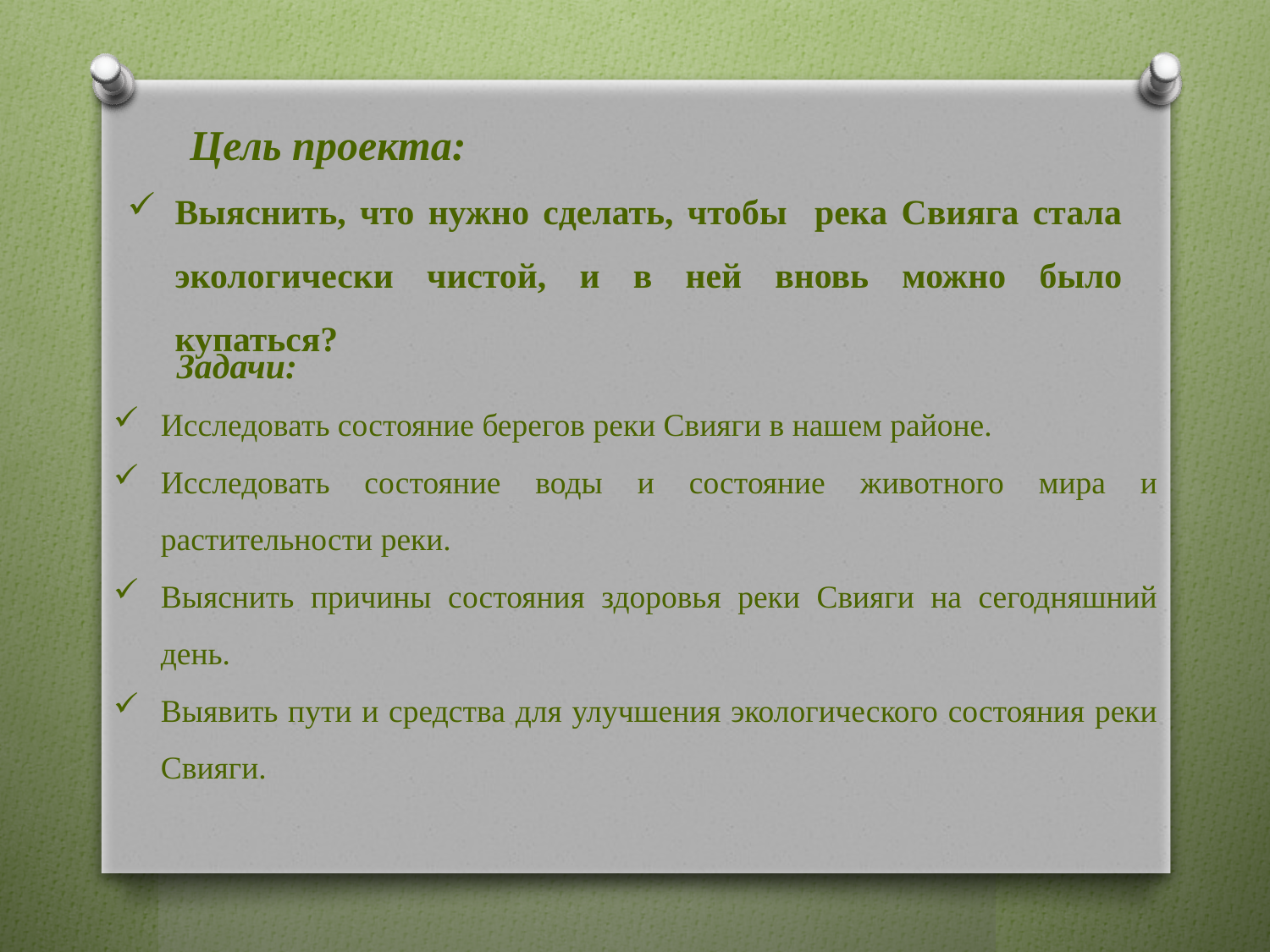

Цель проекта:
Выяснить, что нужно сделать, чтобы  река Свияга стала экологически чистой, и в ней вновь можно было купаться?
Задачи:
Исследовать состояние берегов реки Свияги в нашем районе.
Исследовать состояние воды и состояние животного мира и растительности реки.
Выяснить причины состояния здоровья реки Свияги на сегодняшний день.
Выявить пути и средства для улучшения экологического состояния реки Свияги.